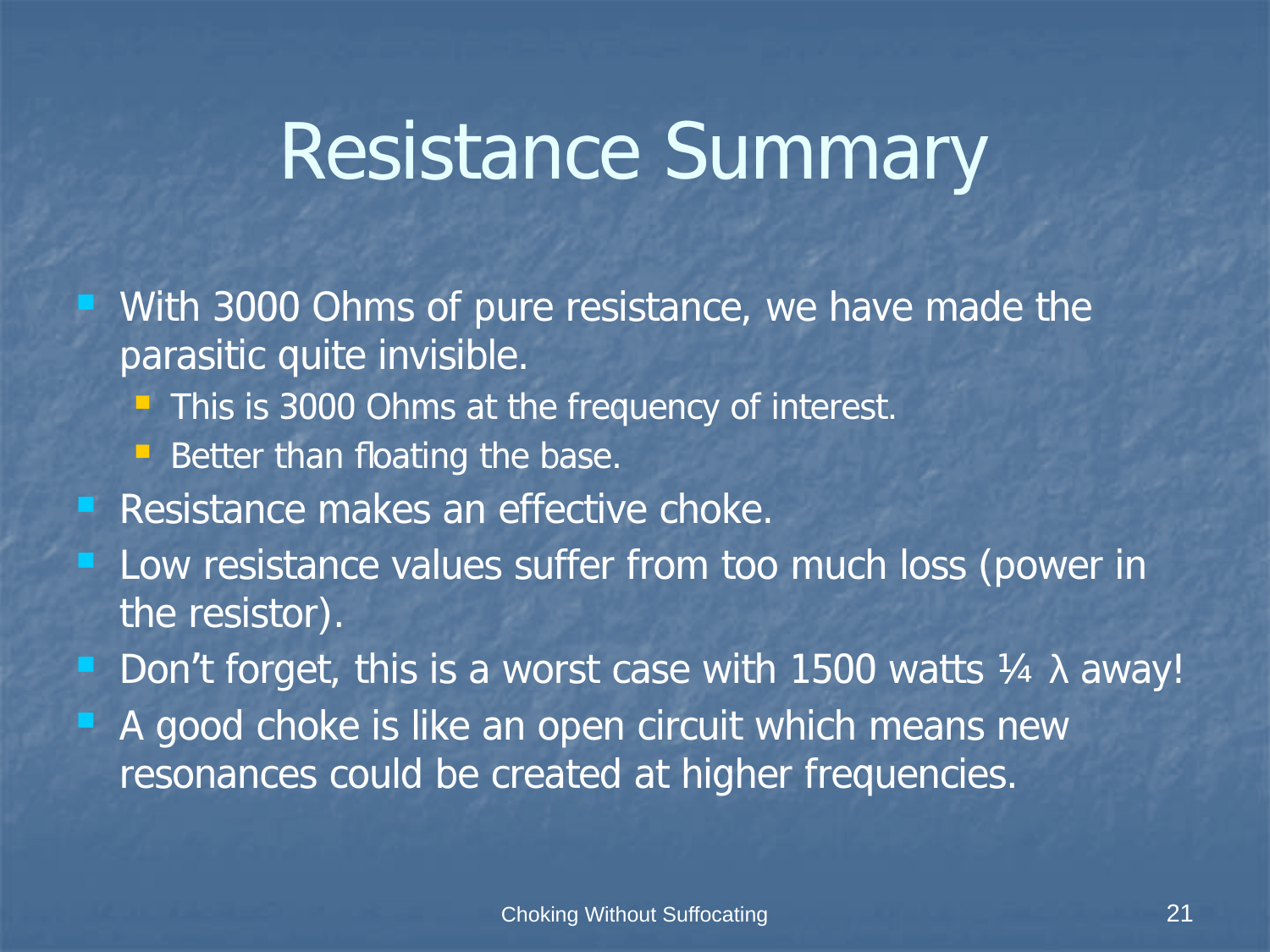

# Resistance Summary
With 3000 Ohms of pure resistance, we have made the parasitic quite invisible.
This is 3000 Ohms at the frequency of interest.
Better than floating the base.
Resistance makes an effective choke.
Low resistance values suffer from too much loss (power in the resistor).
Don’t forget, this is a worst case with 1500 watts ¼ λ away!
A good choke is like an open circuit which means new resonances could be created at higher frequencies.
Choking Without Suffocating
21